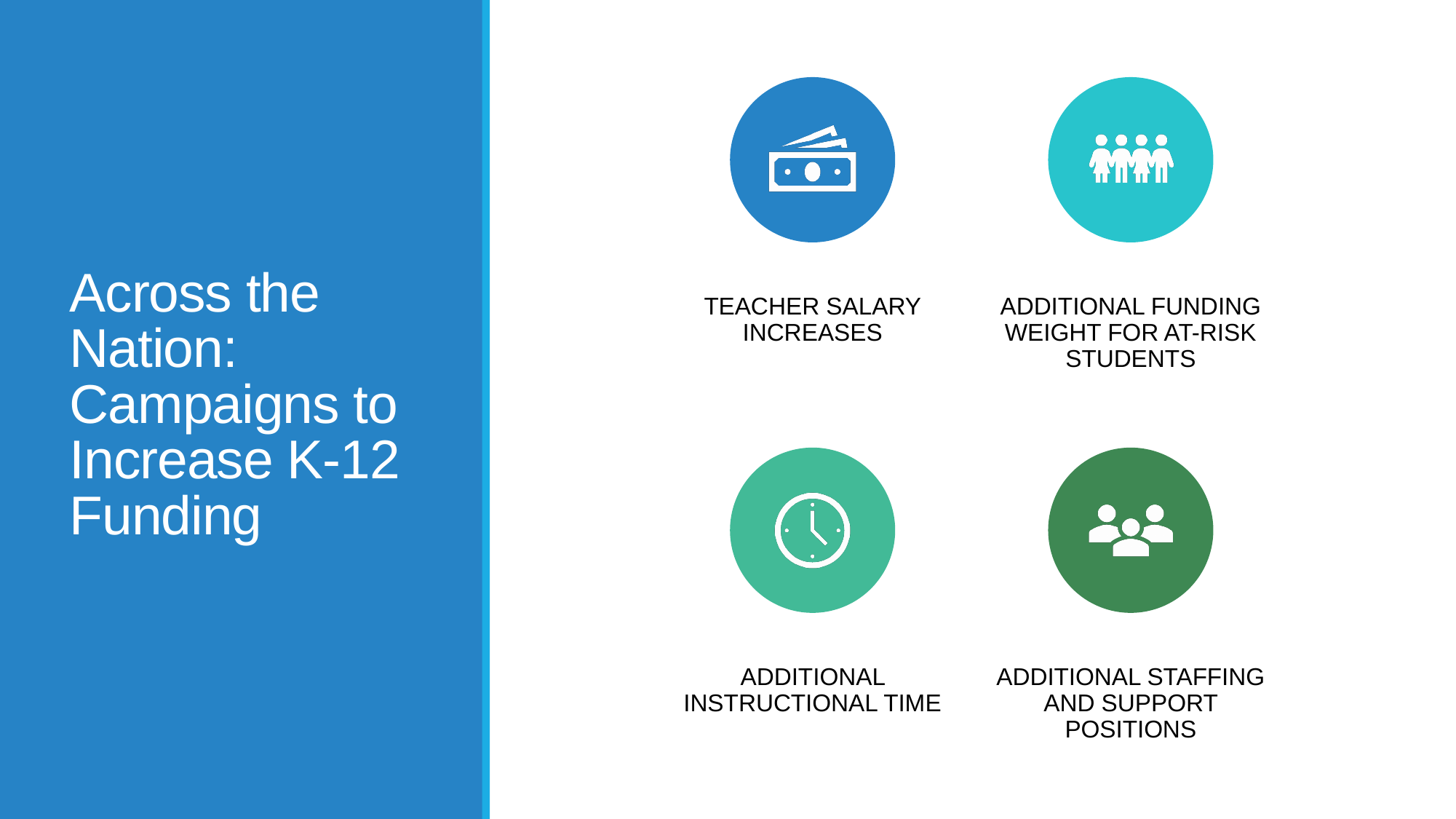

# Across the Nation: Campaigns to Increase K-12 Funding
Teacher salary increases
Additional funding weight for at-risk students
Additional instructional time
Additional staffing and support positions